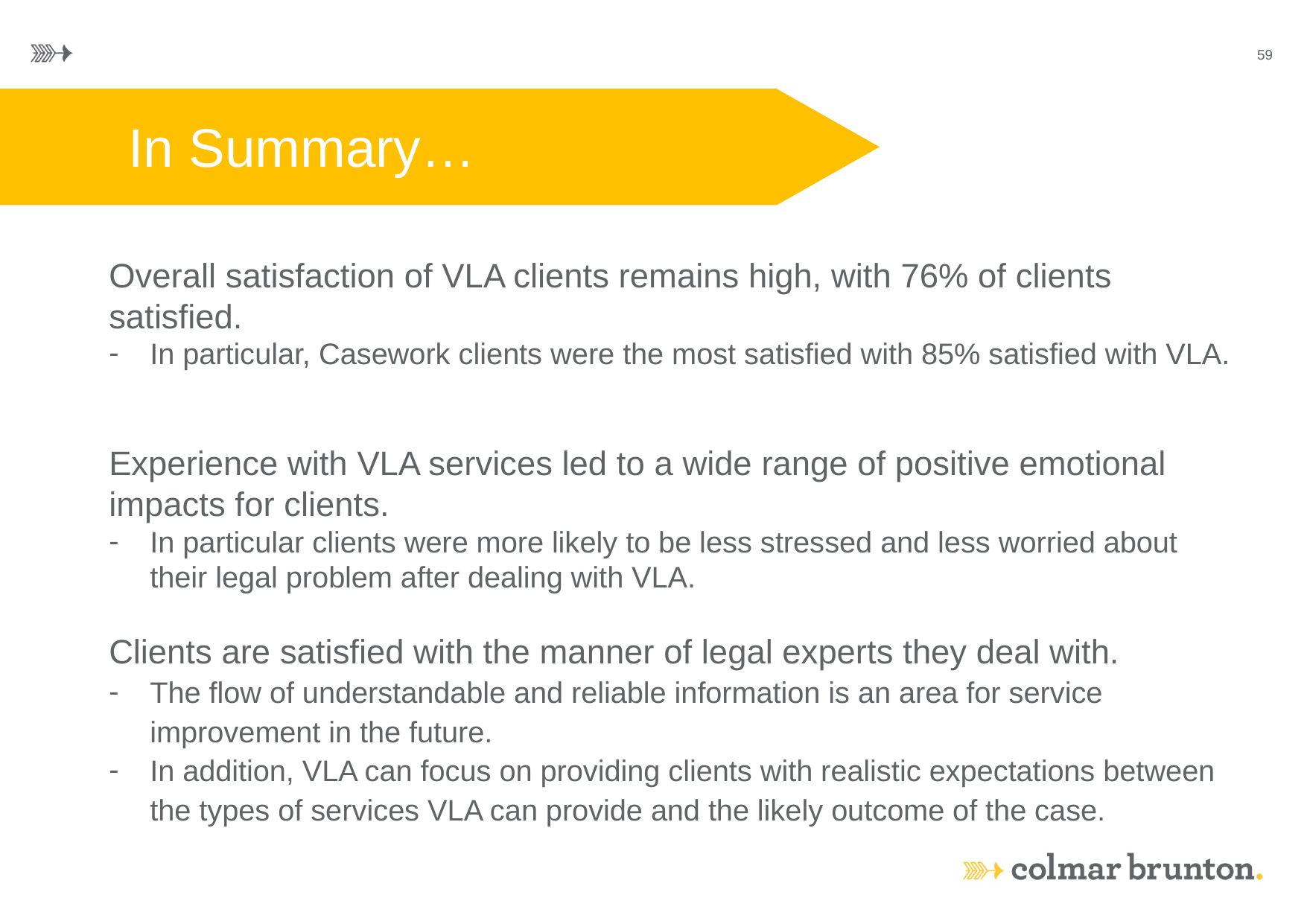

59
# In Summary…

Overall satisfaction of VLA clients remains high, with 76% of clients satisfied.
In particular, Casework clients were the most satisfied with 85% satisfied with VLA.

Experience with VLA services led to a wide range of positive emotional impacts for clients.
In particular clients were more likely to be less stressed and less worried about their legal problem after dealing with VLA.

Clients are satisfied with the manner of legal experts they deal with.
The flow of understandable and reliable information is an area for service improvement in the future.
In addition, VLA can focus on providing clients with realistic expectations between the types of services VLA can provide and the likely outcome of the case.